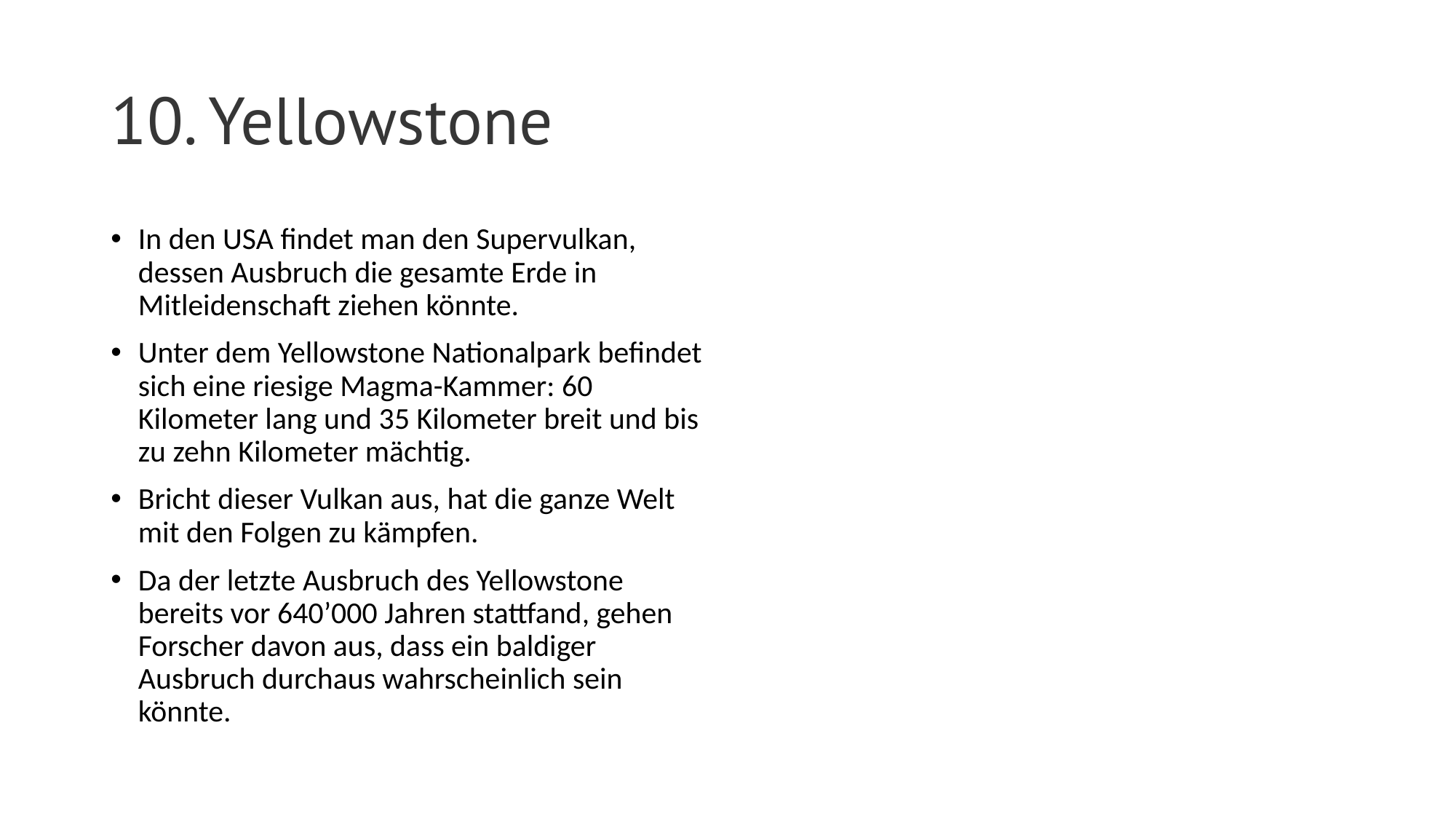

# 10. Yellowstone
In den USA findet man den Supervulkan, dessen Ausbruch die gesamte Erde in Mitleidenschaft ziehen könnte.
Unter dem Yellowstone Nationalpark befindet sich eine riesige Magma-Kammer: 60 Kilometer lang und 35 Kilometer breit und bis zu zehn Kilometer mächtig.
Bricht dieser Vulkan aus, hat die ganze Welt mit den Folgen zu kämpfen.
Da der letzte Ausbruch des Yellowstone bereits vor 640’000 Jahren stattfand, gehen Forscher davon aus, dass ein baldiger Ausbruch durchaus wahrscheinlich sein könnte.